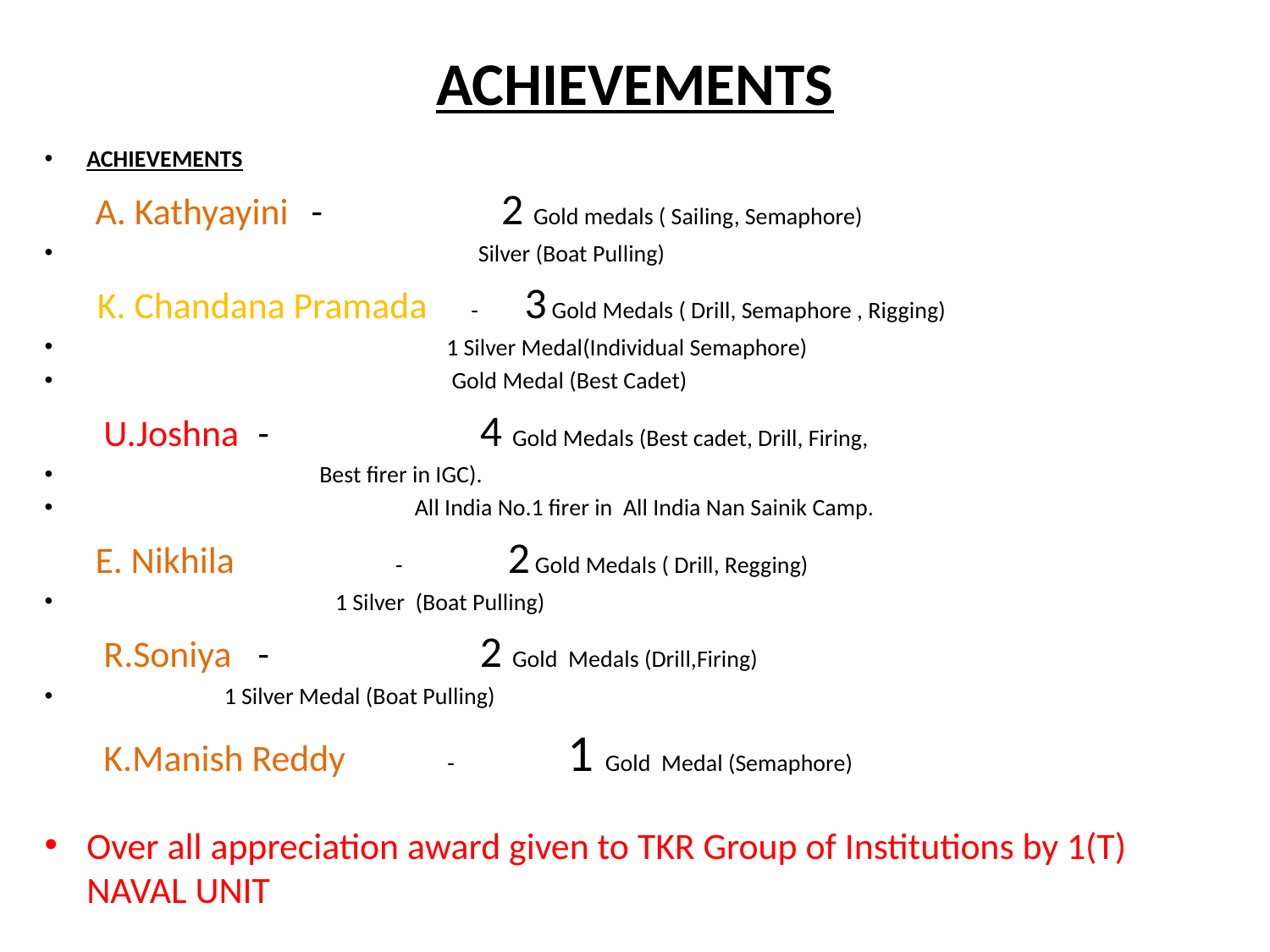

# Achievements
Achievements
      A. Kathyayini	-	                2 Gold medals ( Sailing, Semaphore)
                                                                          Silver (Boat Pulling)
          K. Chandana Pramada 	-	3 Gold Medals ( Drill, Semaphore , Rigging)
                                                                    1 Silver Medal(Individual Semaphore)
                                                                     Gold Medal (Best Cadet)
       U.Joshna	-	                 4 Gold Medals (Best cadet, Drill, Firing,
		                                            Best firer in IGC).
                                                              All India No.1 firer in  All India Nan Sainik Camp.
      E. Nikhila                   -	                 2 Gold Medals ( Drill, Regging)
		                                               1 Silver  (Boat Pulling)
       R.Soniya 	-	                 2 Gold  Medals (Drill,Firing)
			                          1 Silver Medal (Boat Pulling)
       K.Manish Reddy            -	                 1 Gold  Medal (Semaphore)

Over all appreciation award given to TKR Group of Institutions by 1(T) NAVAL UNIT